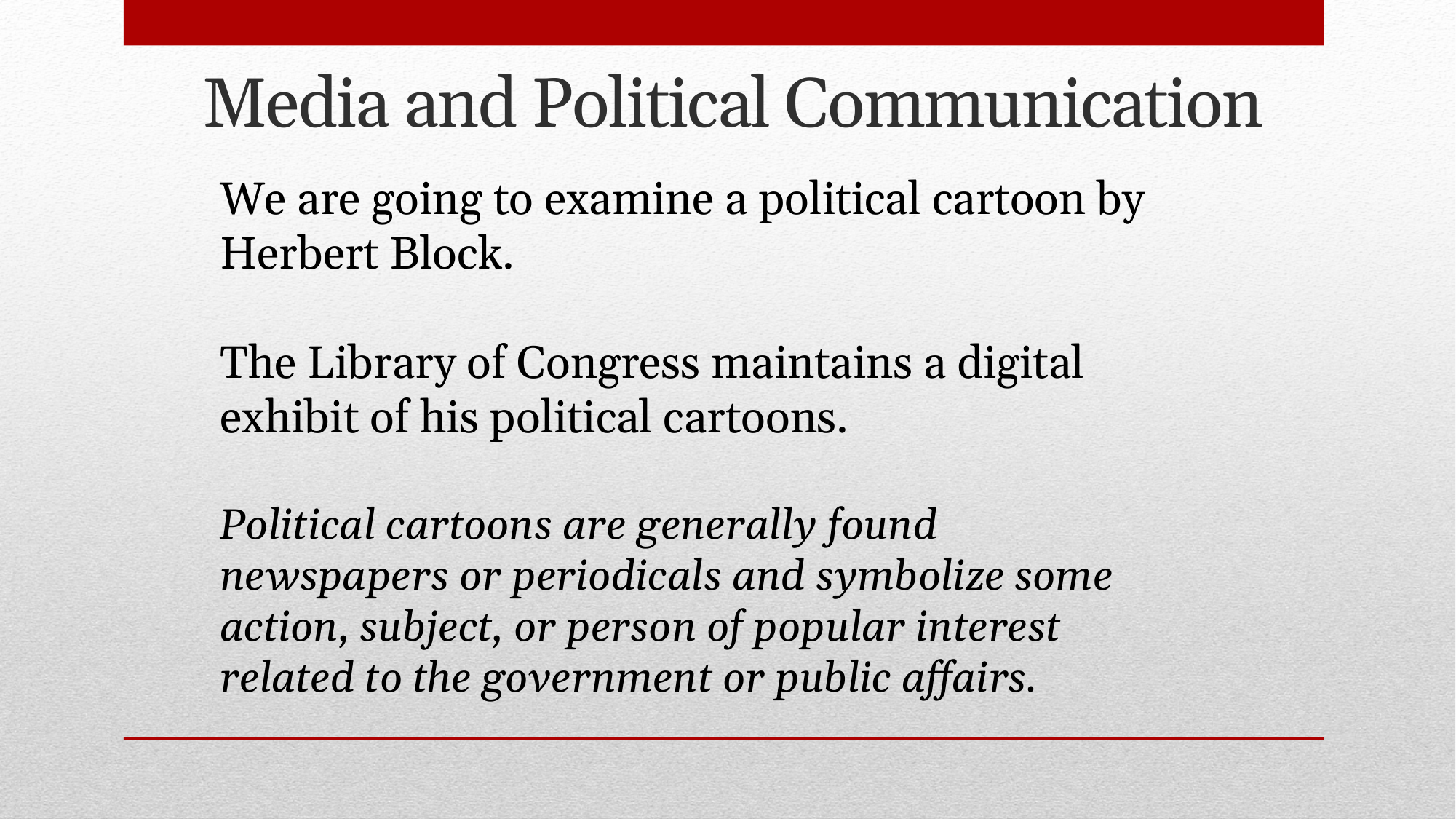

Media and Political Communication
We are going to examine a political cartoon by Herbert Block.

The Library of Congress maintains a digital exhibit of his political cartoons.

Political cartoons are generally found newspapers or periodicals and symbolize some action, subject, or person of popular interest related to the government or public affairs.